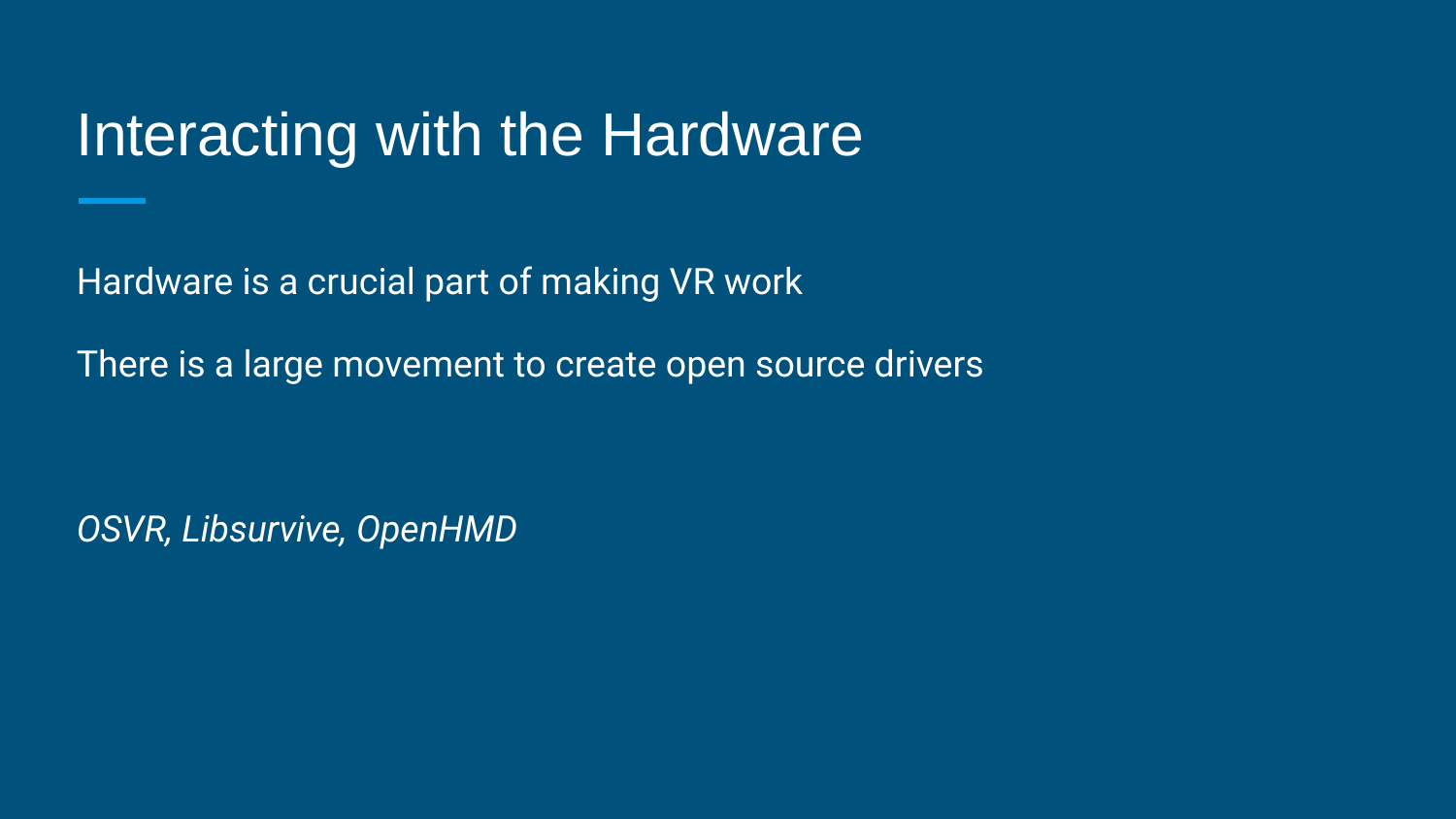

# Interacting with the Hardware
Hardware is a crucial part of making VR work
There is a large movement to create open source drivers

OSVR, Libsurvive, OpenHMD